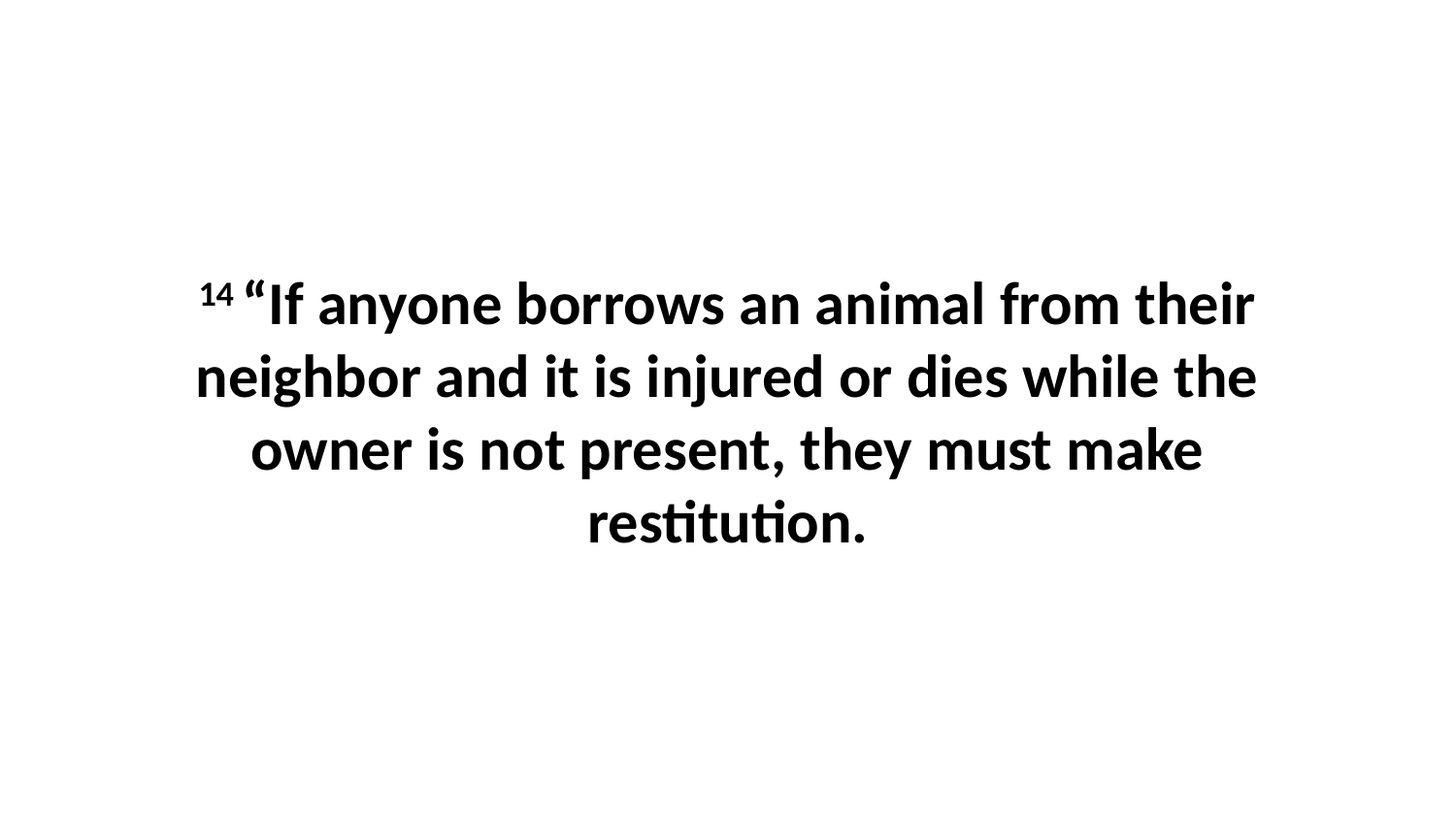

14 “If anyone borrows an animal from their neighbor and it is injured or dies while the owner is not present, they must make restitution.